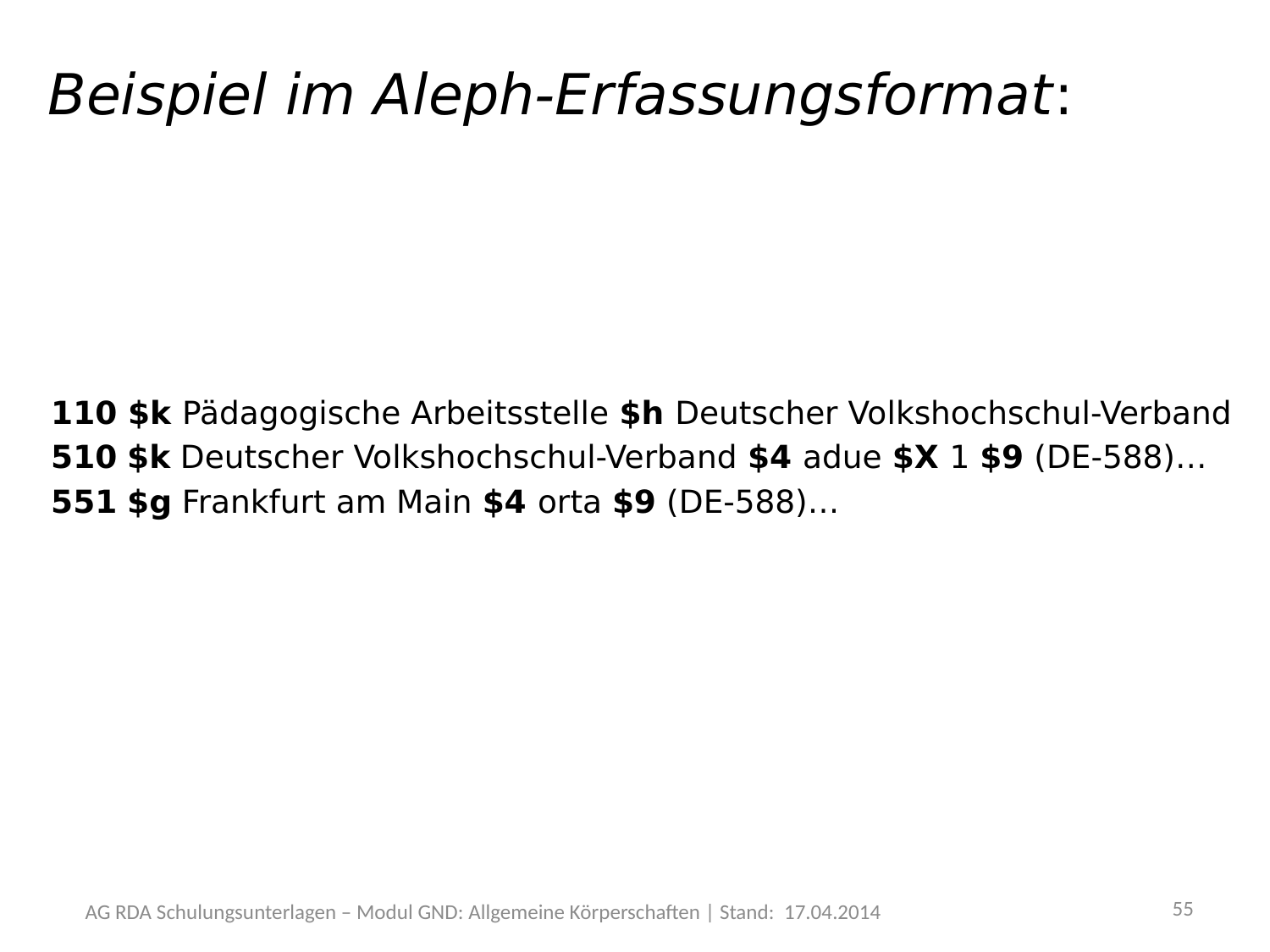

# Beispiel im Aleph-Erfassungsformat:
110 $k Pädagogische Arbeitsstelle $h Deutscher Volkshochschul-Verband
510 $k Deutscher Volkshochschul-Verband $4 adue $X 1 $9 (DE-588)…
551 $g Frankfurt am Main $4 orta $9 (DE-588)…

55